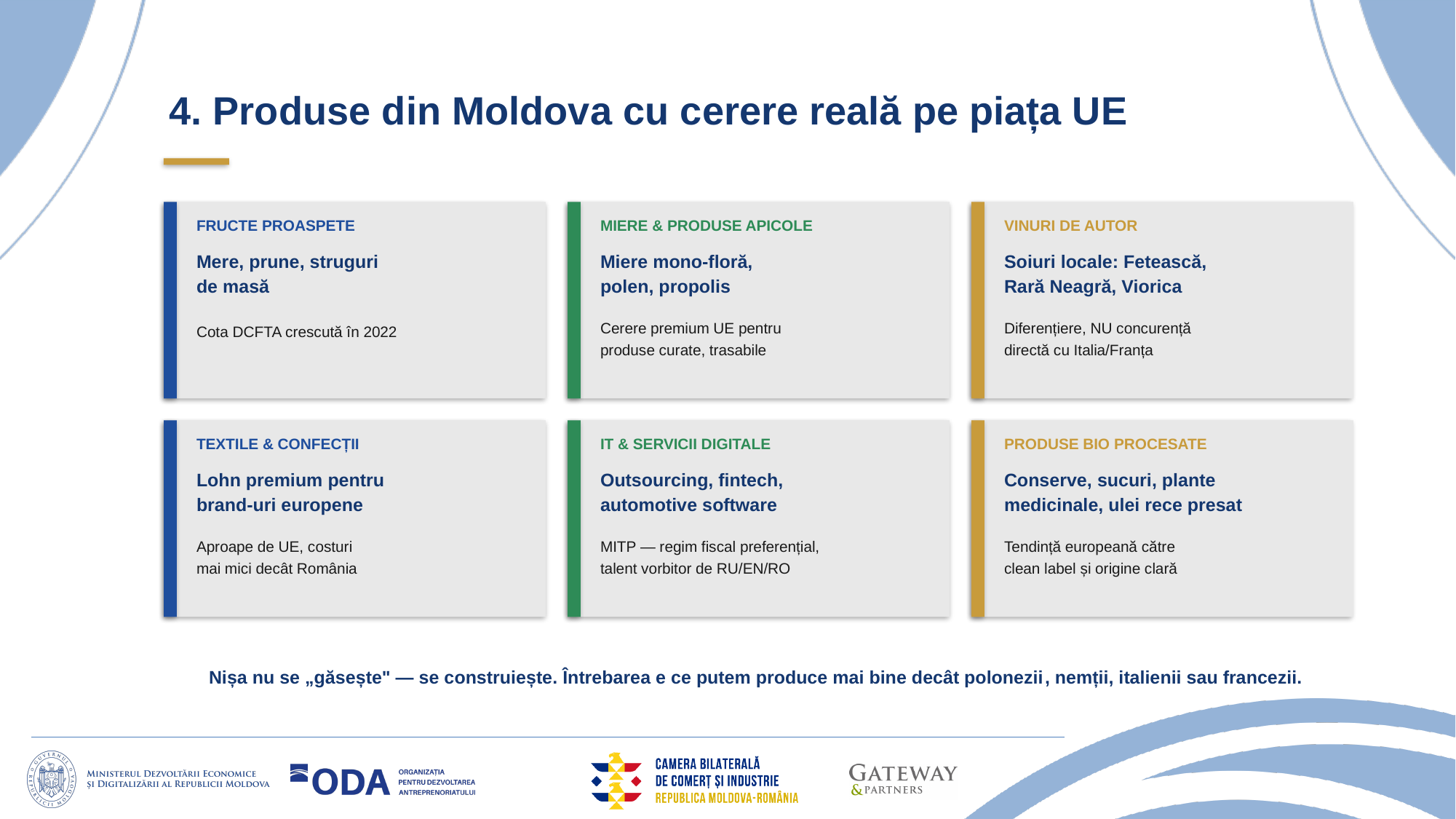

4. Produse din Moldova cu cerere reală pe piața UE

FRUCTE PROASPETE
MIERE & PRODUSE APICOLE
VINURI DE AUTOR
Mere, prune, struguri
de masă
Miere mono-floră,
polen, propolis
Soiuri locale: Fetească,
Rară Neagră, Viorica
Cota DCFTA crescută în 2022
Cerere premium UE pentru
produse curate, trasabile
Diferențiere, NU concurență
directă cu Italia/Franța

TEXTILE & CONFECȚII
IT & SERVICII DIGITALE
PRODUSE BIO PROCESATE
Lohn premium pentru
brand-uri europene
Outsourcing, fintech,
automotive software
Conserve, sucuri, plante
medicinale, ulei rece presat
Aproape de UE, costuri
mai mici decât România
MITP — regim fiscal preferențial,
talent vorbitor de RU/EN/RO
Tendință europeană către
clean label și origine clară
Nișa nu se „găsește" — se construiește. Întrebarea e ce putem produce mai bine decât polonezii, nemții, italienii sau francezii.